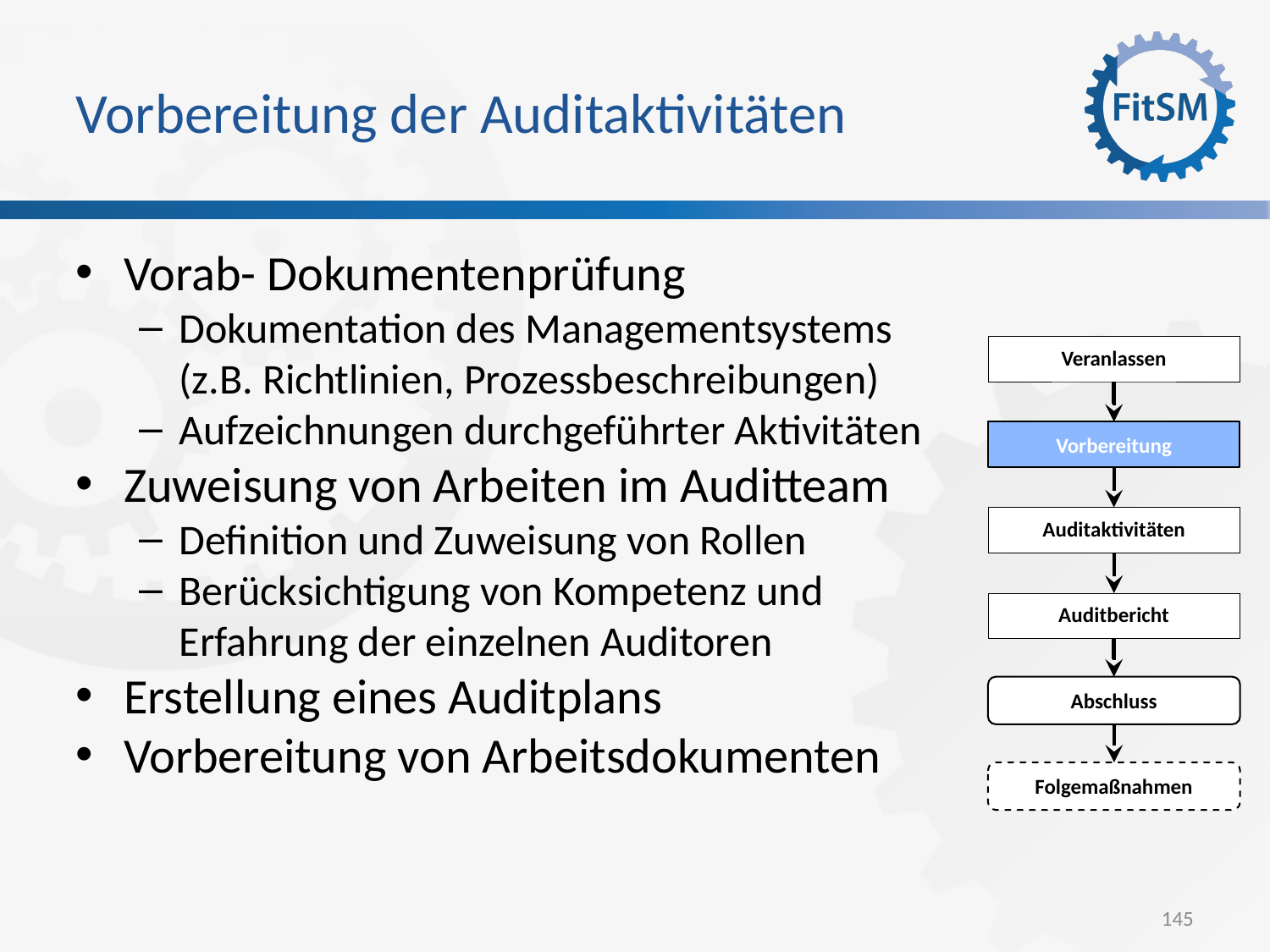

Vorbereitung der Auditaktivitäten
Vorab- Dokumentenprüfung
Dokumentation des Managementsystems (z.B. Richtlinien, Prozessbeschreibungen)
Aufzeichnungen durchgeführter Aktivitäten
Zuweisung von Arbeiten im Auditteam
Definition und Zuweisung von Rollen
Berücksichtigung von Kompetenz und Erfahrung der einzelnen Auditoren
Erstellung eines Auditplans
Vorbereitung von Arbeitsdokumenten
Veranlassen

Vorbereitung

Auditaktivitäten

Auditbericht

Abschluss

Folgemaßnahmen
145